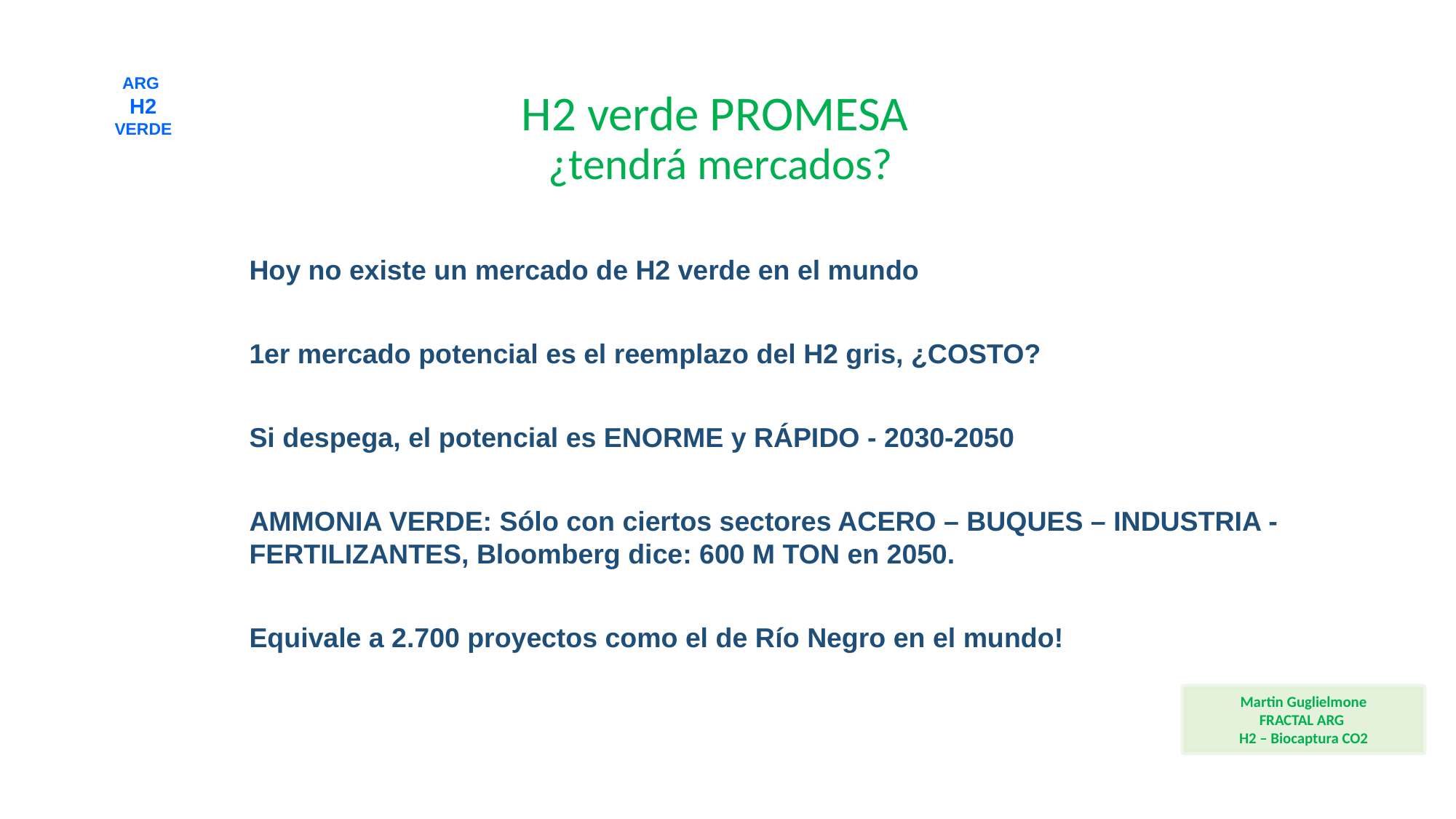

ARG
H2
VERDE
# H2 verde PROMESA ¿tendrá mercados?
Hoy no existe un mercado de H2 verde en el mundo

1er mercado potencial es el reemplazo del H2 gris, ¿COSTO?

Si despega, el potencial es ENORME y RÁPIDO - 2030-2050

AMMONIA VERDE: Sólo con ciertos sectores ACERO – BUQUES – INDUSTRIA - FERTILIZANTES, Bloomberg dice: 600 M TON en 2050.

Equivale a 2.700 proyectos como el de Río Negro en el mundo!
Martin Guglielmone
FRACTAL ARG
H2 – Biocaptura CO2